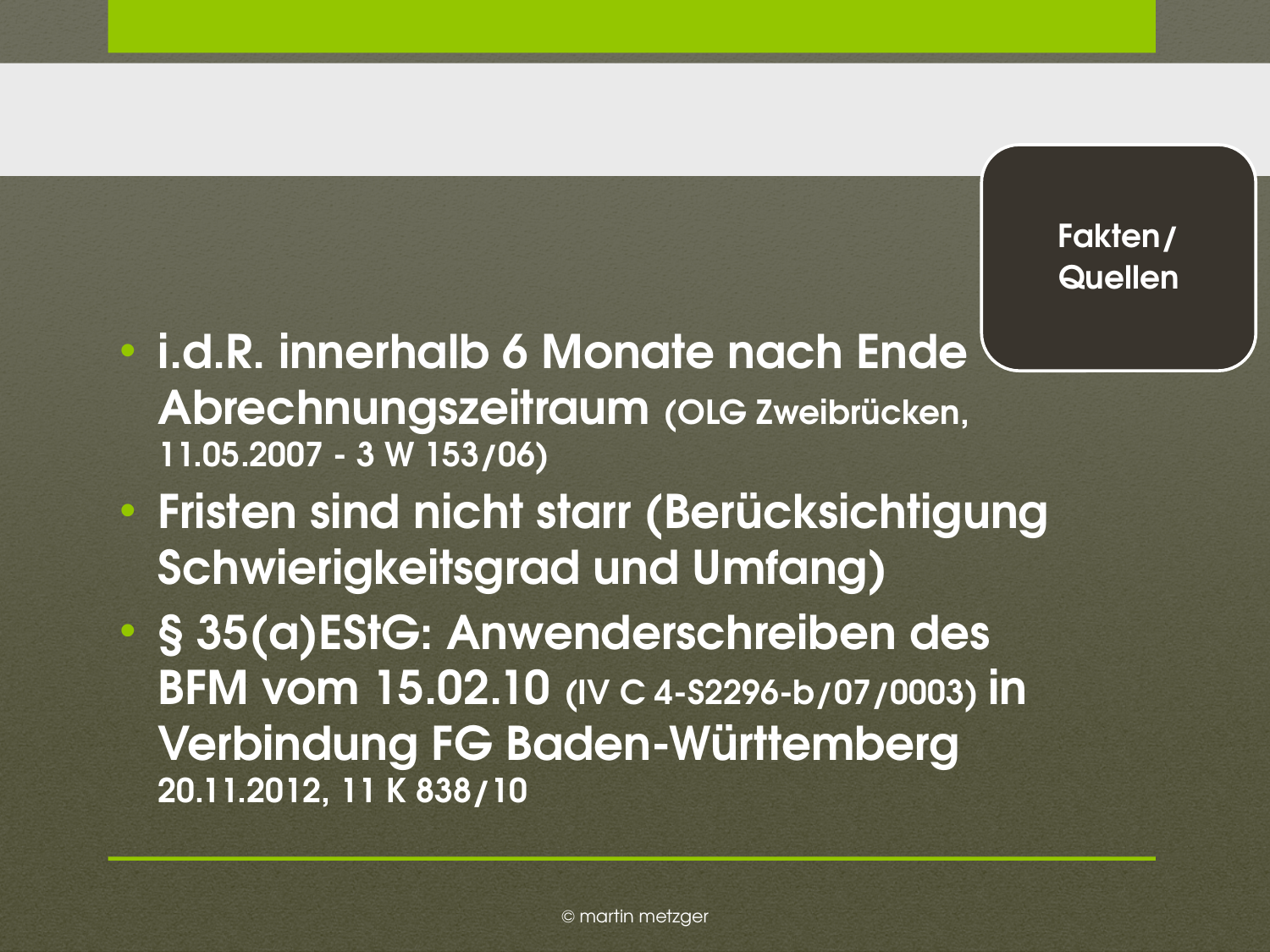

Fakten/
Quellen
i.d.R. innerhalb 6 Monate nach Ende Abrechnungszeitraum (OLG Zweibrücken, 11.05.2007 - 3 W 153/06)
Fristen sind nicht starr (Berücksichtigung Schwierigkeitsgrad und Umfang)
§ 35(a)EStG: Anwenderschreiben des BFM vom 15.02.10 (IV C 4-S2296-b/07/0003) in Verbindung FG Baden-Württemberg 20.11.2012, 11 K 838/10

© martin metzger